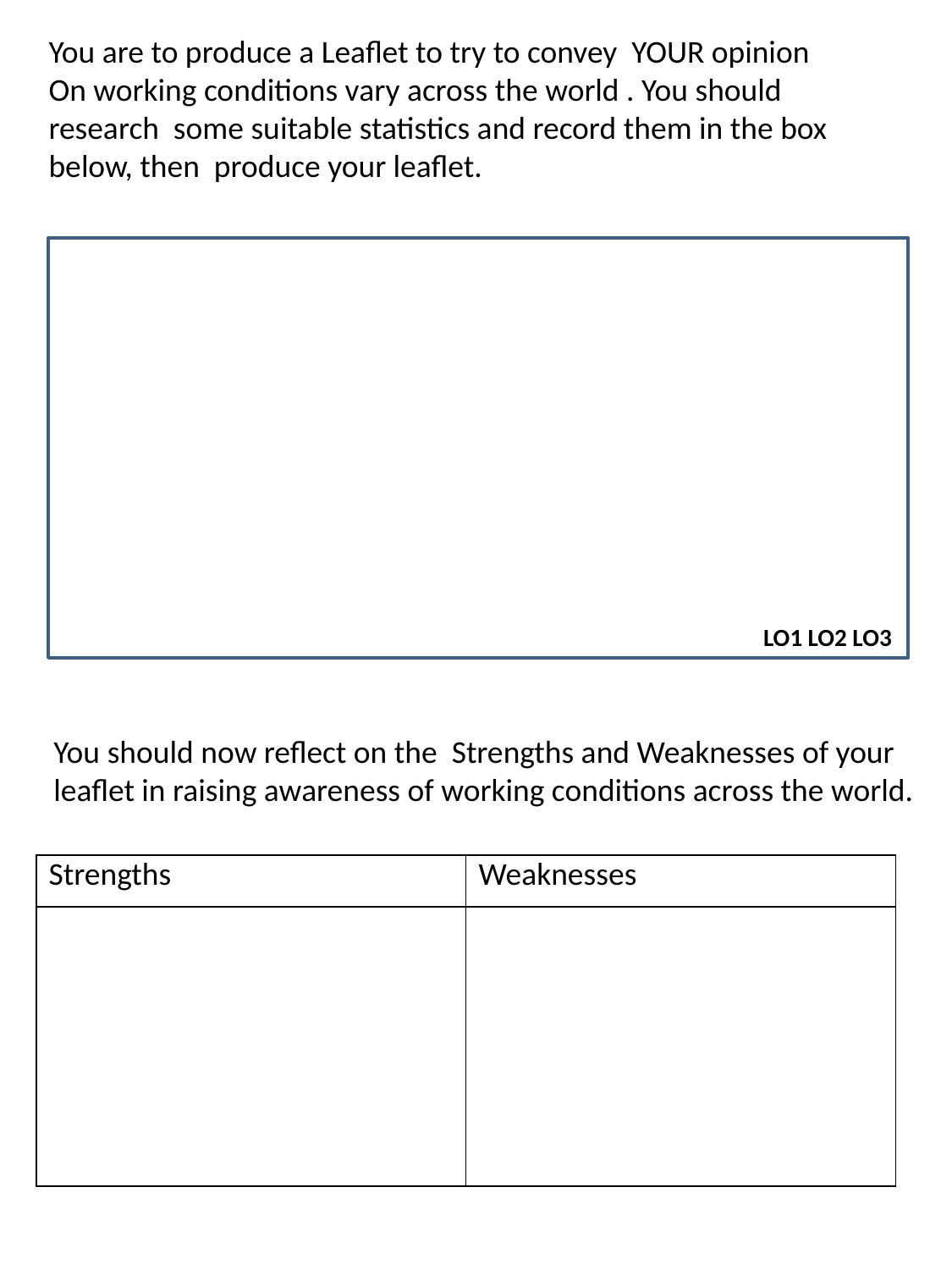

You are to produce a Leaflet to try to convey  YOUR opinion
On working conditions vary across the world . You should research  some suitable statistics and record them in the box below, then  produce your leaflet.

LO1 LO2 LO3
You should now reflect on the  Strengths and Weaknesses of your
leaflet in raising awareness of working conditions across the world.
| Strengths | Weaknesses |
| --- | --- |
|  |  |